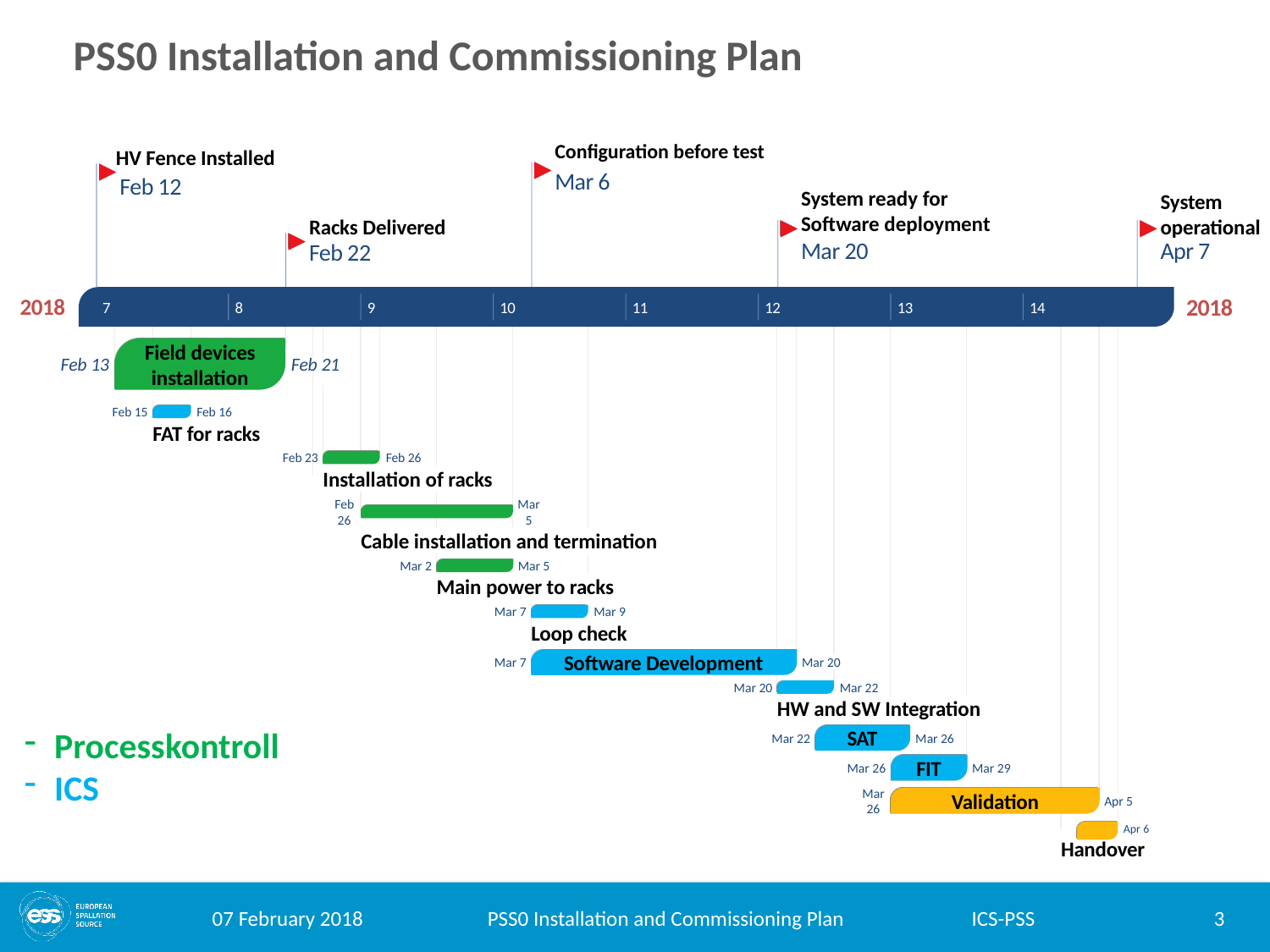

# PSS0 Installation and Commissioning Plan
Configuration before test
HV Fence Installed

Mar 6
Feb 12
System ready for Software deployment
System operational
Racks Delivered

Mar 20
Apr 7
Feb 22

2018
2018
7
8
9
10
11
12
13
14

Field devices
installation
Feb 13
Feb 21
Feb 15
Feb 16

FAT for racks
Feb 23
Feb 26

Installation of racks
Feb 26
Mar 5

Cable installation and termination
Mar 2
Mar 5

Main power to racks
Mar 7
Mar 9

Loop check

Software Development
Mar 7
Mar 20
Mar 20
Mar 22

HW and SW Integration
Processkontroll
ICS

SAT
Mar 22
Mar 26

FIT
Mar 26
Mar 29
Mar 26

Validation
Apr 5
Apr 6

Handover
07 February 2018
PSS0 Installation and Commissioning Plan
3